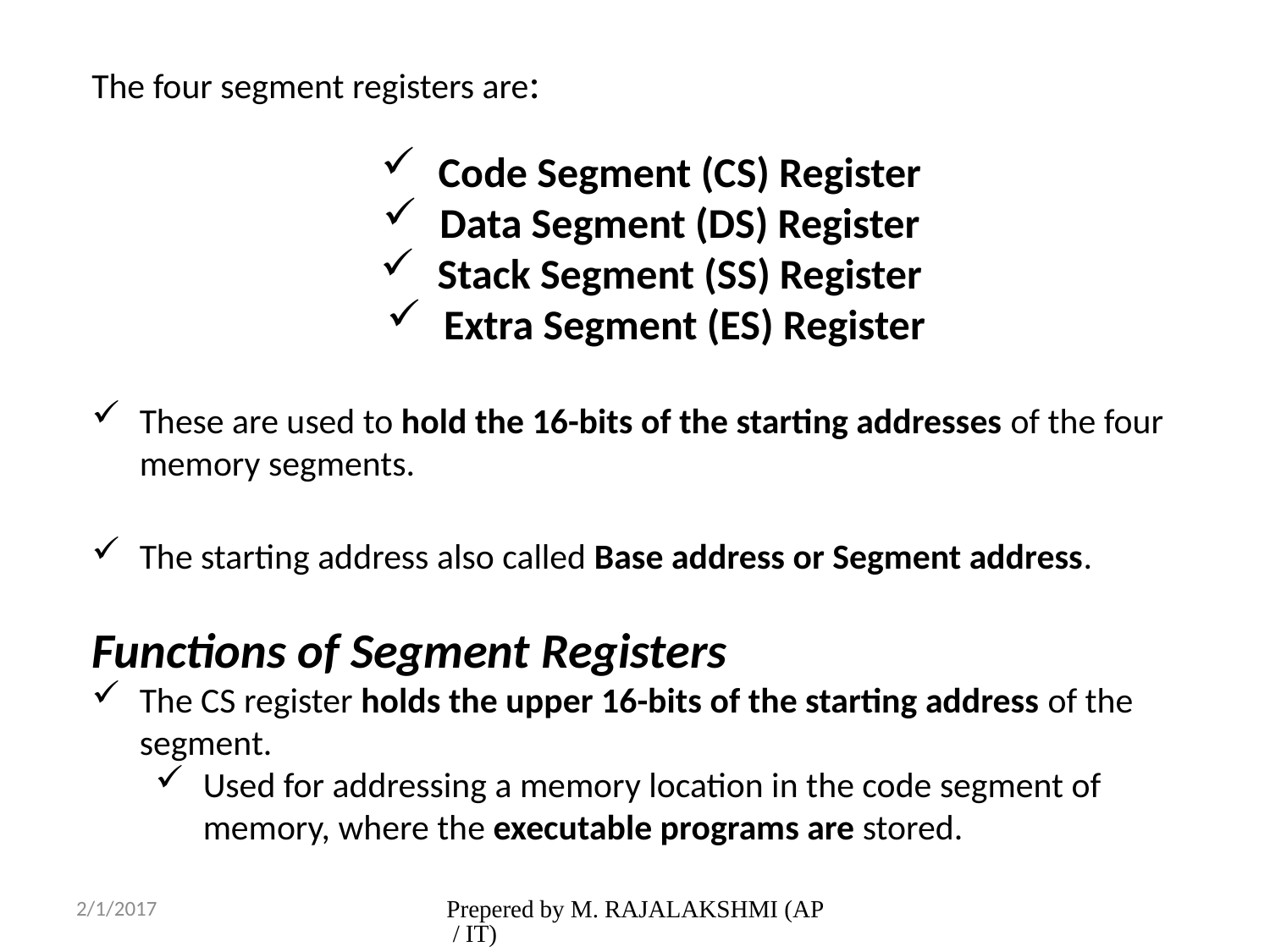

The four segment registers are:

 Code Segment (CS) Register
 Data Segment (DS) Register
 Stack Segment (SS) Register
 Extra Segment (ES) Register

These are used to hold the 16-bits of the starting addresses of the four memory segments.

The starting address also called Base address or Segment address.

Functions of Segment Registers
The CS register holds the upper 16-bits of the starting address of the segment.
Used for addressing a memory location in the code segment of memory, where the executable programs are stored.
2/1/2017
Prepered by M. RAJALAKSHMI (AP / IT)